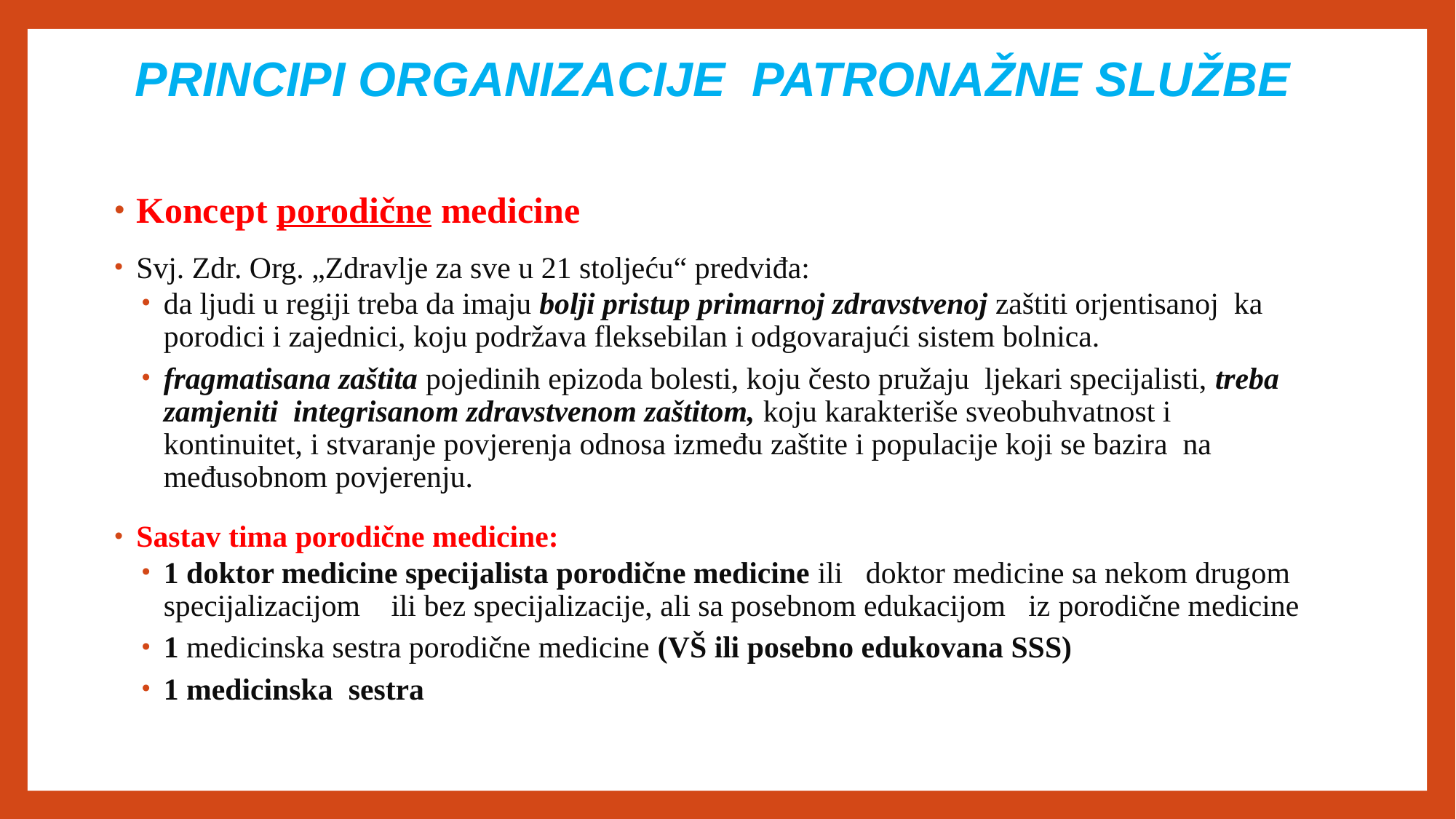

# PRINCIPI ORGANIZACIJE  PATRONAŽNE SLUŽBE
Koncept porodične medicine
Svj. Zdr. Org. „Zdravlje za sve u 21 stoljeću“ predviđa:
da ljudi u regiji treba da imaju bolji pristup primarnoj zdravstvenoj zaštiti orjentisanoj  ka porodici i zajednici, koju podržava fleksebilan i odgovarajući sistem bolnica.
fragmatisana zaštita pojedinih epizoda bolesti, koju često pružaju  ljekari specijalisti, treba zamjeniti  integrisanom zdravstvenom zaštitom, koju karakteriše sveobuhvatnost i kontinuitet, i stvaranje povjerenja odnosa između zaštite i populacije koji se bazira  na međusobnom povjerenju.
Sastav tima porodične medicine:
1 doktor medicine specijalista porodične medicine ili   doktor medicine sa nekom drugom specijalizacijom    ili bez specijalizacije, ali sa posebnom edukacijom   iz porodične medicine
1 medicinska sestra porodične medicine (VŠ ili posebno edukovana SSS)
1 medicinska  sestra